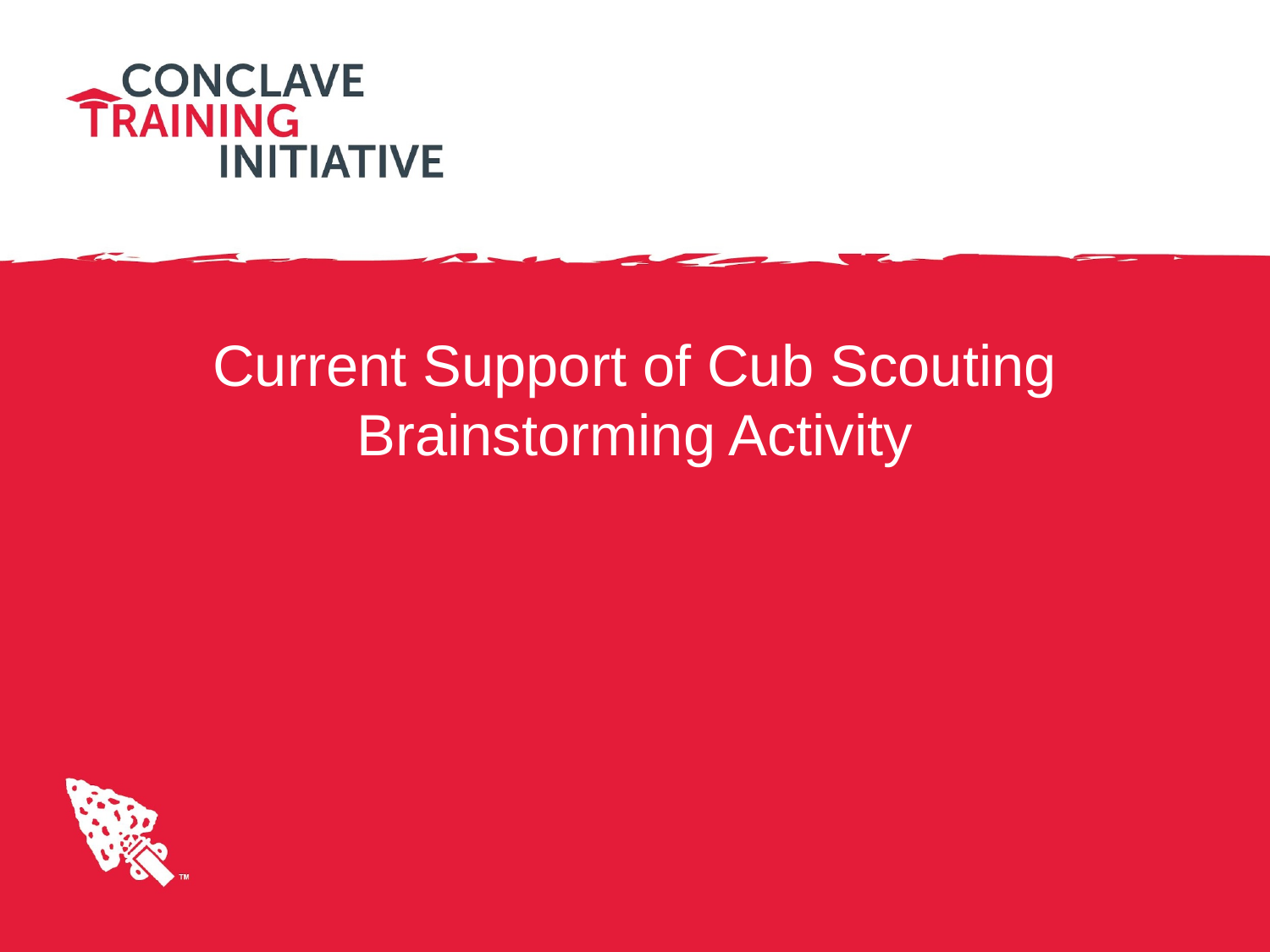

# Current Support of Cub Scouting Brainstorming Activity